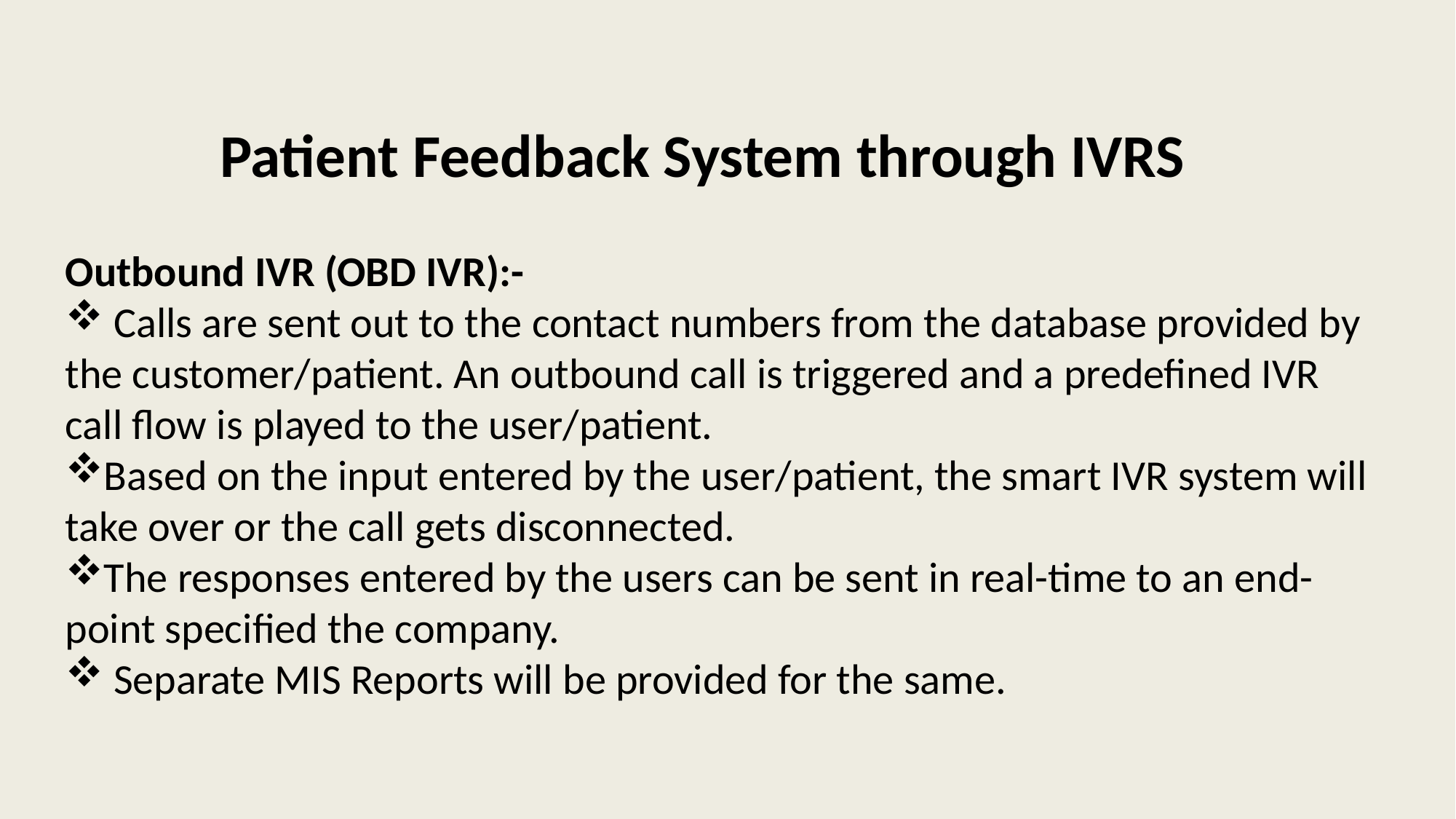

# Patient Feedback System through IVRS
Outbound IVR (OBD IVR):-
 Calls are sent out to the contact numbers from the database provided by the customer/patient. An outbound call is triggered and a predefined IVR call flow is played to the user/patient.
Based on the input entered by the user/patient, the smart IVR system will take over or the call gets disconnected.
The responses entered by the users can be sent in real-time to an end-point specified the company.
 Separate MIS Reports will be provided for the same.